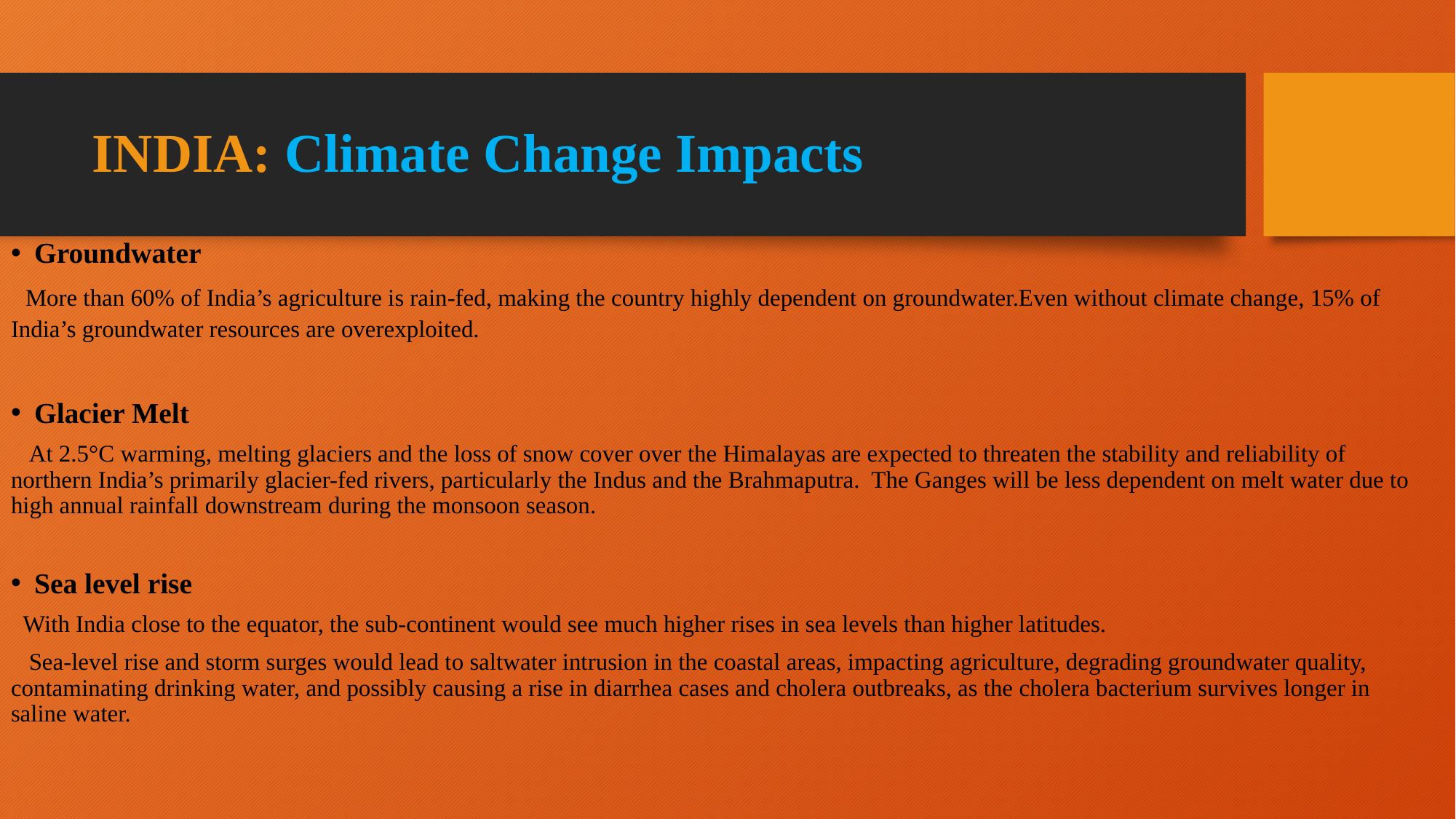

# INDIA: Climate Change Impacts
Groundwater
  More than 60% of India’s agriculture is rain-fed, making the country highly dependent on groundwater.Even without climate change, 15% of India’s groundwater resources are overexploited.

Glacier Melt
   At 2.5°C warming, melting glaciers and the loss of snow cover over the Himalayas are expected to threaten the stability and reliability of northern India’s primarily glacier-fed rivers, particularly the Indus and the Brahmaputra.  The Ganges will be less dependent on melt water due to high annual rainfall downstream during the monsoon season.

Sea level rise
  With India close to the equator, the sub-continent would see much higher rises in sea levels than higher latitudes.
   Sea-level rise and storm surges would lead to saltwater intrusion in the coastal areas, impacting agriculture, degrading groundwater quality, contaminating drinking water, and possibly causing a rise in diarrhea cases and cholera outbreaks, as the cholera bacterium survives longer in saline water.